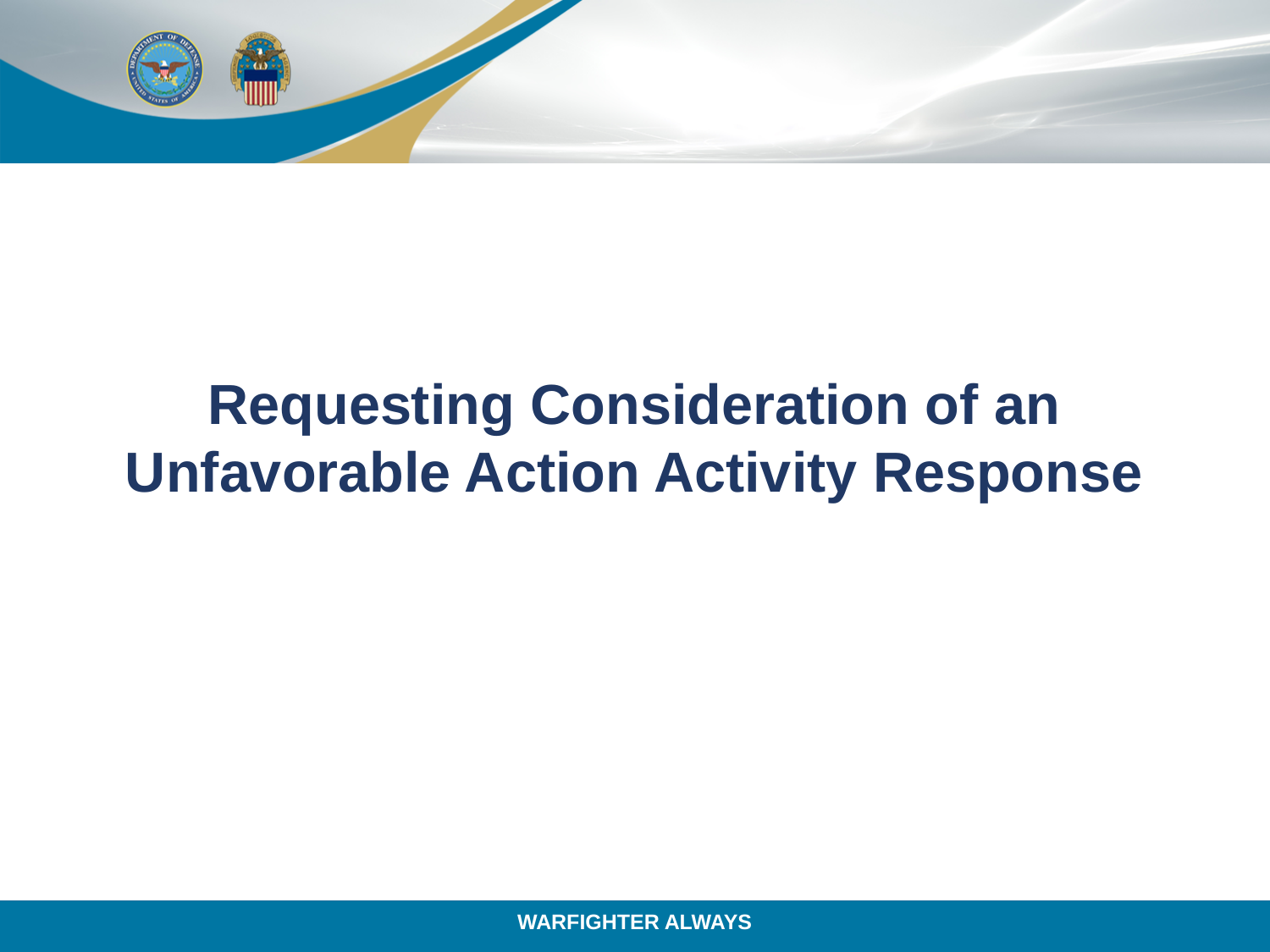

# Requesting Consideration of an Unfavorable Action Activity Response